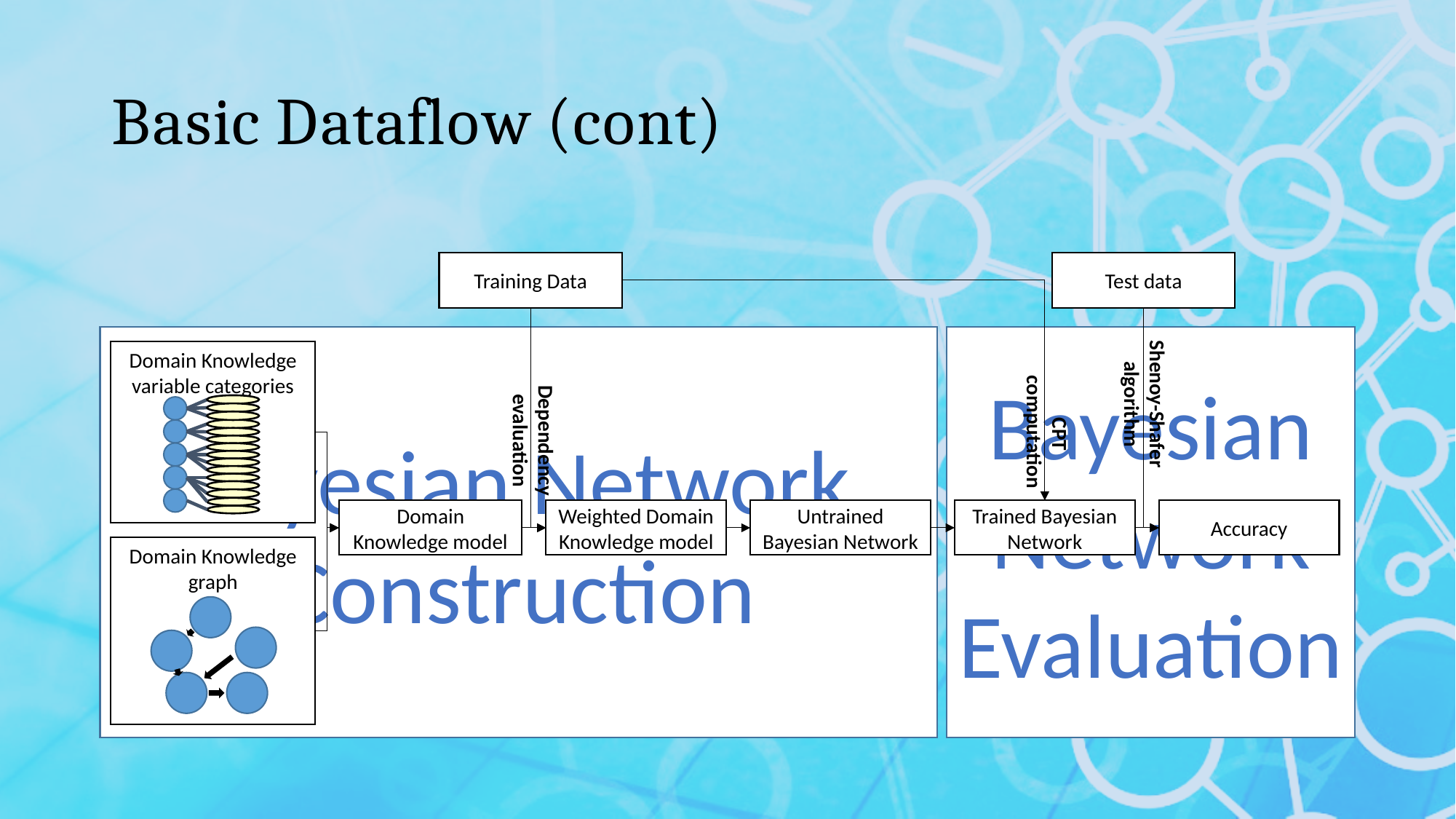

# Basic Dataflow (cont)
Bayesian Network Construction

Training Data
Test data
Bayesian Network Evaluation
Domain Knowledge variable categories
Shenoy-Shafer algorithm

 CPT computation
Dependency evaluation
Domain Knowledge model
Weighted Domain Knowledge model
Untrained Bayesian Network
Trained Bayesian Network
Accuracy
Domain Knowledge graph